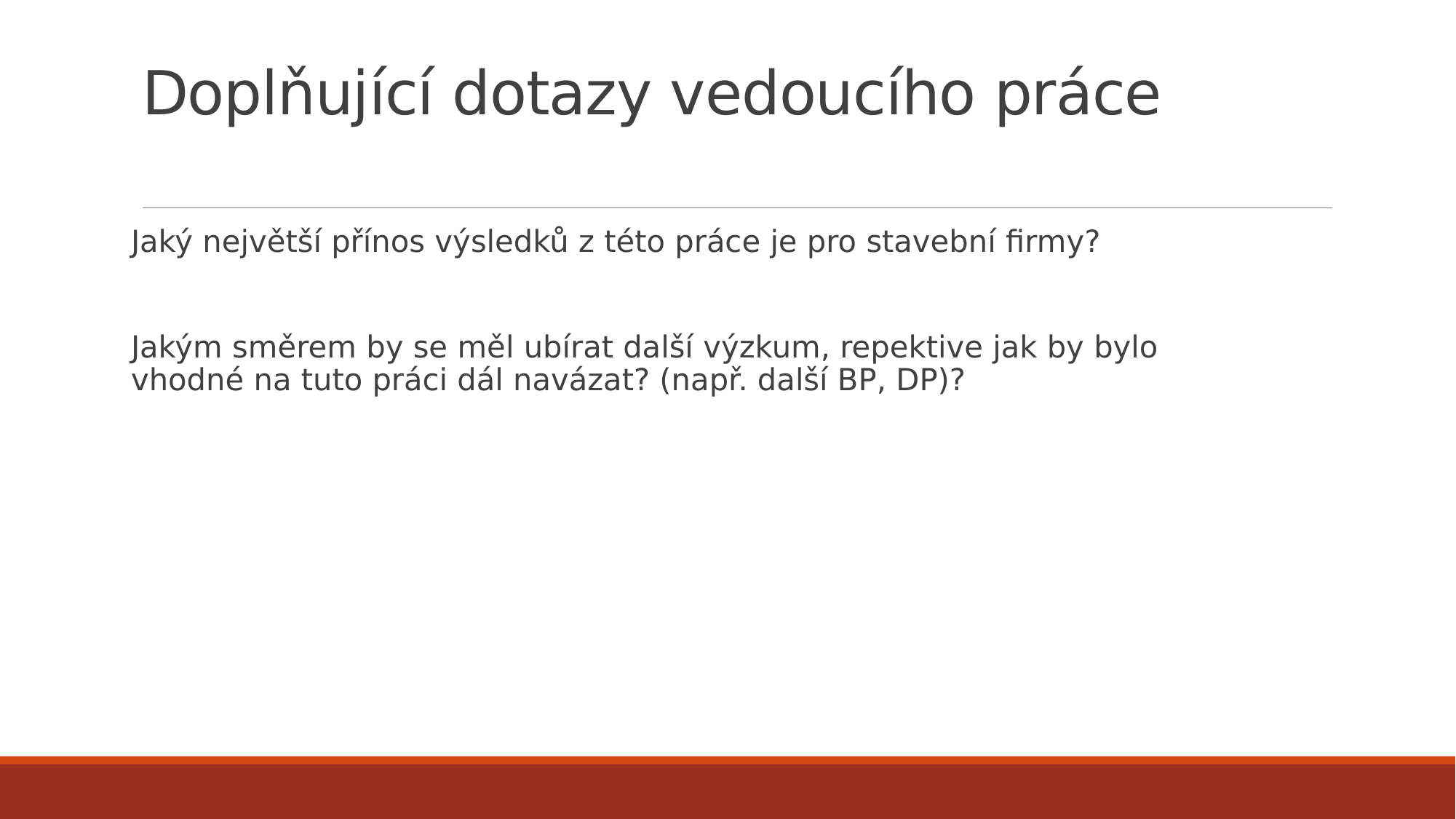

# Doplňující dotazy vedoucího práce
Jaký největší přínos výsledků z této práce je pro stavební firmy?
Jakým směrem by se měl ubírat další výzkum, repektive jak by bylo vhodné na tuto práci dál navázat? (např. další BP, DP)?